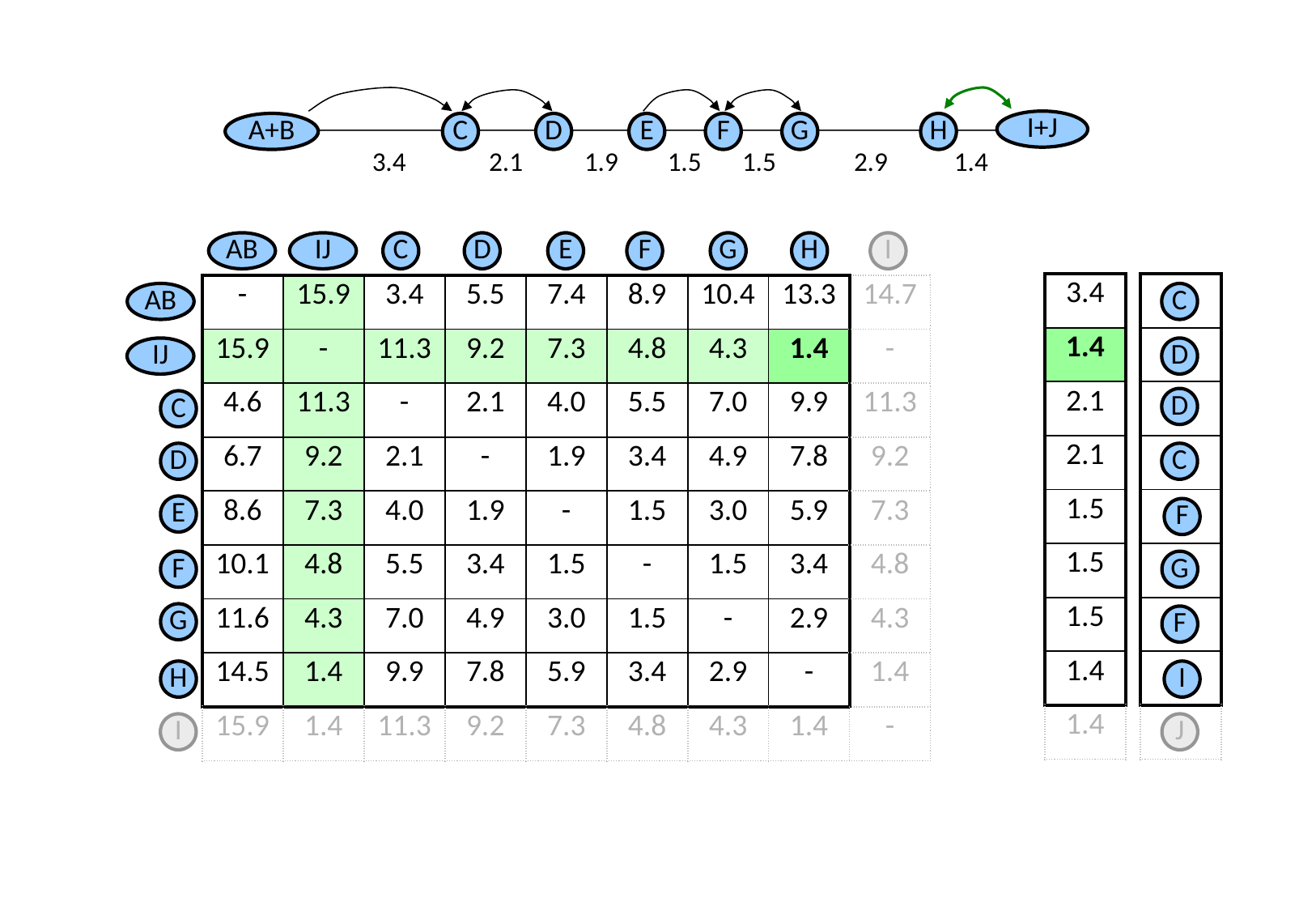

I+J
A+B
C
D
E
F
G
H

3.4
2.1
1.9
1.5
1.5
2.9
1.4
AB
IJ
C
D
E
F
G
H
I
| 3.4 |
| --- |
| 1.4 |
| 2.1 |
| 2.1 |
| 1.5 |
| 1.5 |
| 1.5 |
| 1.4 |
| 1.4 |
|  |
| --- |
|  |
|  |
|  |
|  |
|  |
|  |
|  |
|  |
| - | 15.9 | 3.4 | 5.5 | 7.4 | 8.9 | 10.4 | 13.3 | 14.7 |
| --- | --- | --- | --- | --- | --- | --- | --- | --- |
| 15.9 | - | 11.3 | 9.2 | 7.3 | 4.8 | 4.3 | 1.4 | - |
| 4.6 | 11.3 | - | 2.1 | 4.0 | 5.5 | 7.0 | 9.9 | 11.3 |
| 6.7 | 9.2 | 2.1 | - | 1.9 | 3.4 | 4.9 | 7.8 | 9.2 |
| 8.6 | 7.3 | 4.0 | 1.9 | - | 1.5 | 3.0 | 5.9 | 7.3 |
| 10.1 | 4.8 | 5.5 | 3.4 | 1.5 | - | 1.5 | 3.4 | 4.8 |
| 11.6 | 4.3 | 7.0 | 4.9 | 3.0 | 1.5 | - | 2.9 | 4.3 |
| 14.5 | 1.4 | 9.9 | 7.8 | 5.9 | 3.4 | 2.9 | - | 1.4 |
| 15.9 | 1.4 | 11.3 | 9.2 | 7.3 | 4.8 | 4.3 | 1.4 | - |
AB
C
IJ
D
D
C
D
C
E
F
F
G
G
F
H
I
I
J